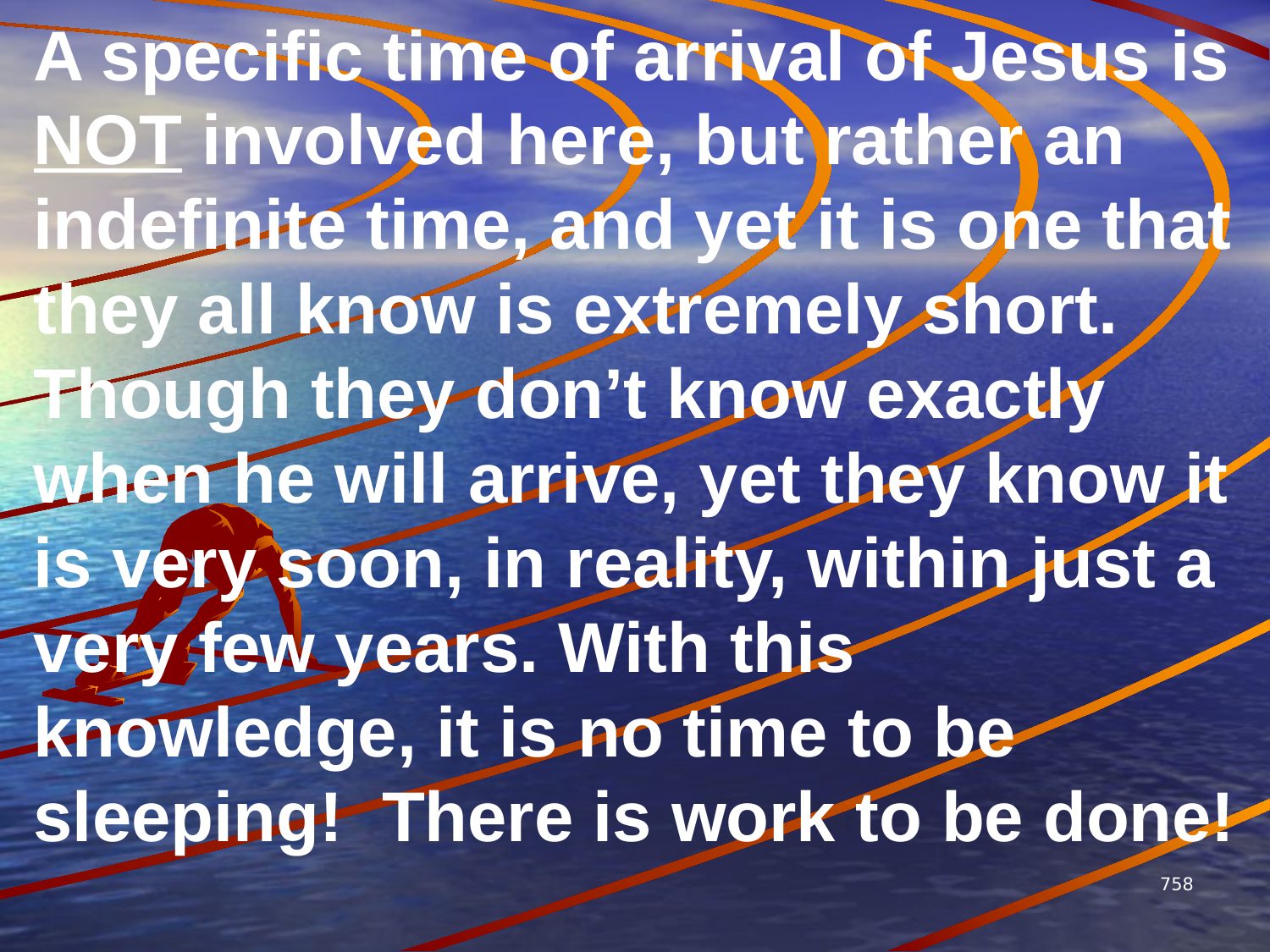

A specific time of arrival of Jesus is NOT involved here, but rather an indefinite time, and yet it is one that they all know is extremely short.  Though they don’t know exactly when he will arrive, yet they know it is very soon, in reality, within just a very few years. With this knowledge, it is no time to be sleeping!  There is work to be done!
758